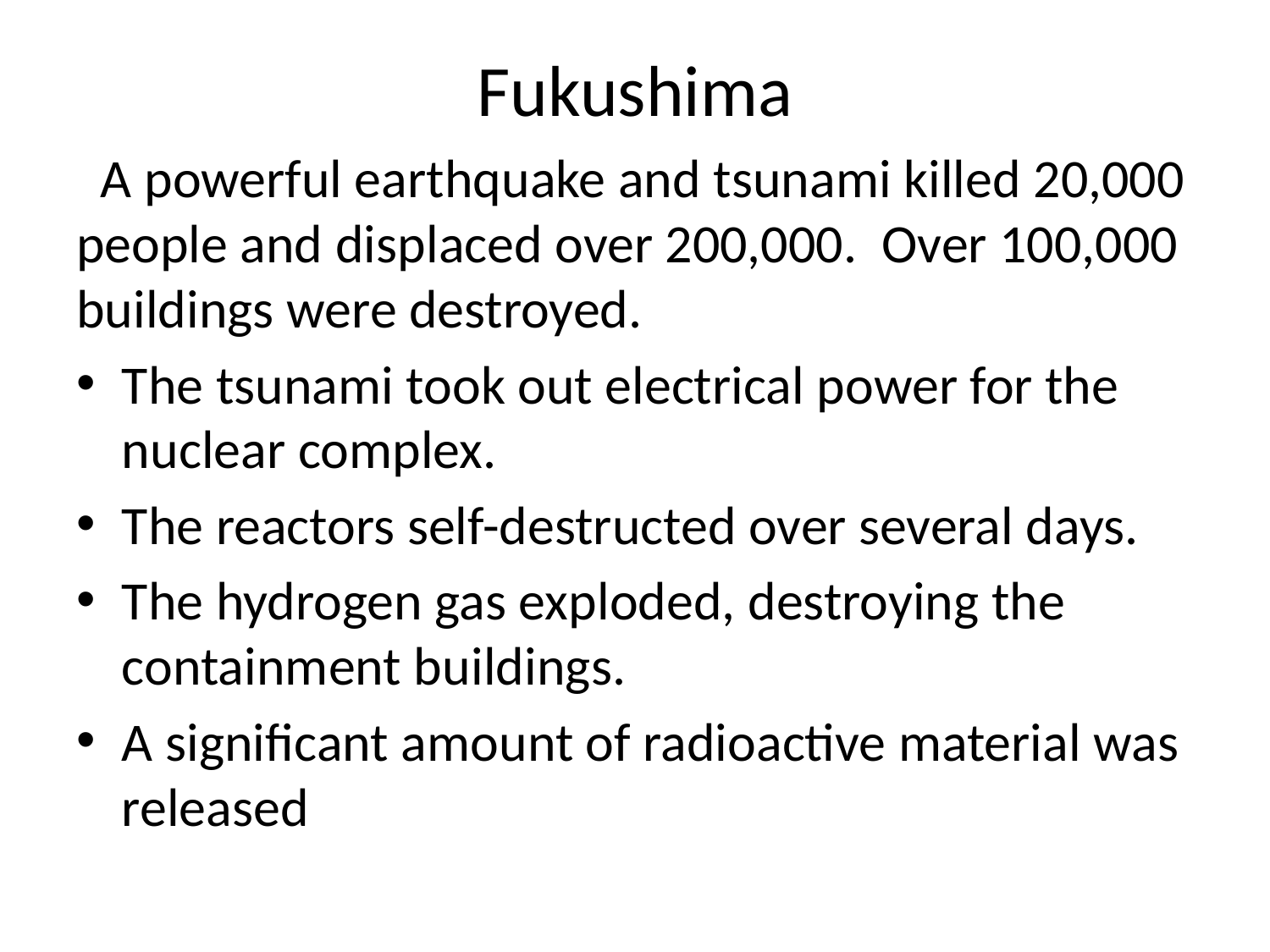

# Fukushima
  A powerful earthquake and tsunami killed 20,000 people and displaced over 200,000.  Over 100,000 buildings were destroyed.
The tsunami took out electrical power for the nuclear complex.
The reactors self-destructed over several days.
The hydrogen gas exploded, destroying the containment buildings.
A significant amount of radioactive material was released